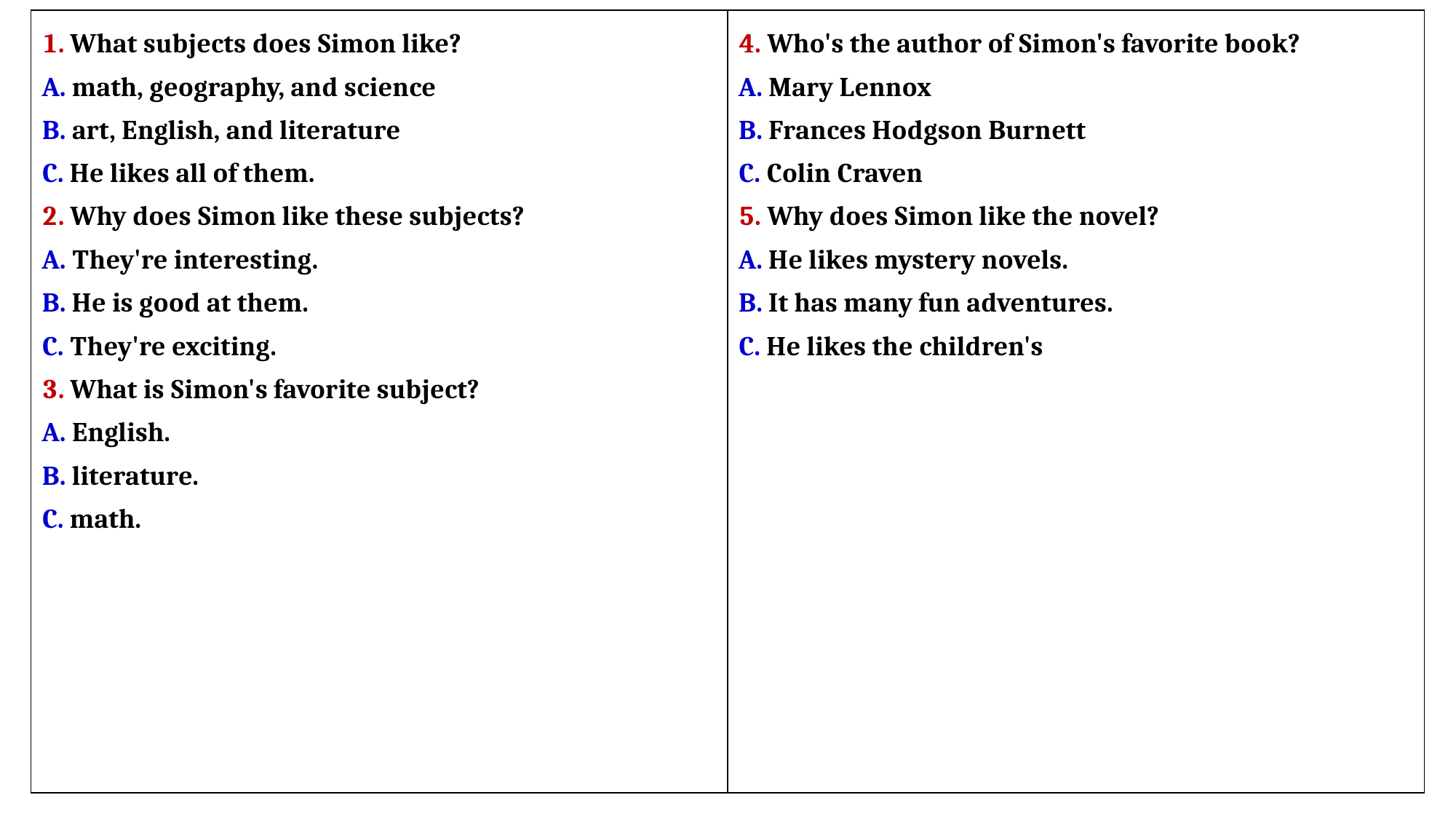

| 1. What subjects does Simon like? A. math, geography, and science B. art, English, and literature C. He likes all of them. 2. Why does Simon like these subjects? A. They're interesting. B. He is good at them. C. They're exciting. 3. What is Simon's favorite subject? A. English. B. literature. C. math. | 4. Who's the author of Simon's favorite book? A. Mary Lennox B. Frances Hodgson Burnett C. Colin Craven  5. Why does Simon like the novel? A. He likes mystery novels. B. It has many fun adventures. C. He likes the children's |
| --- | --- |